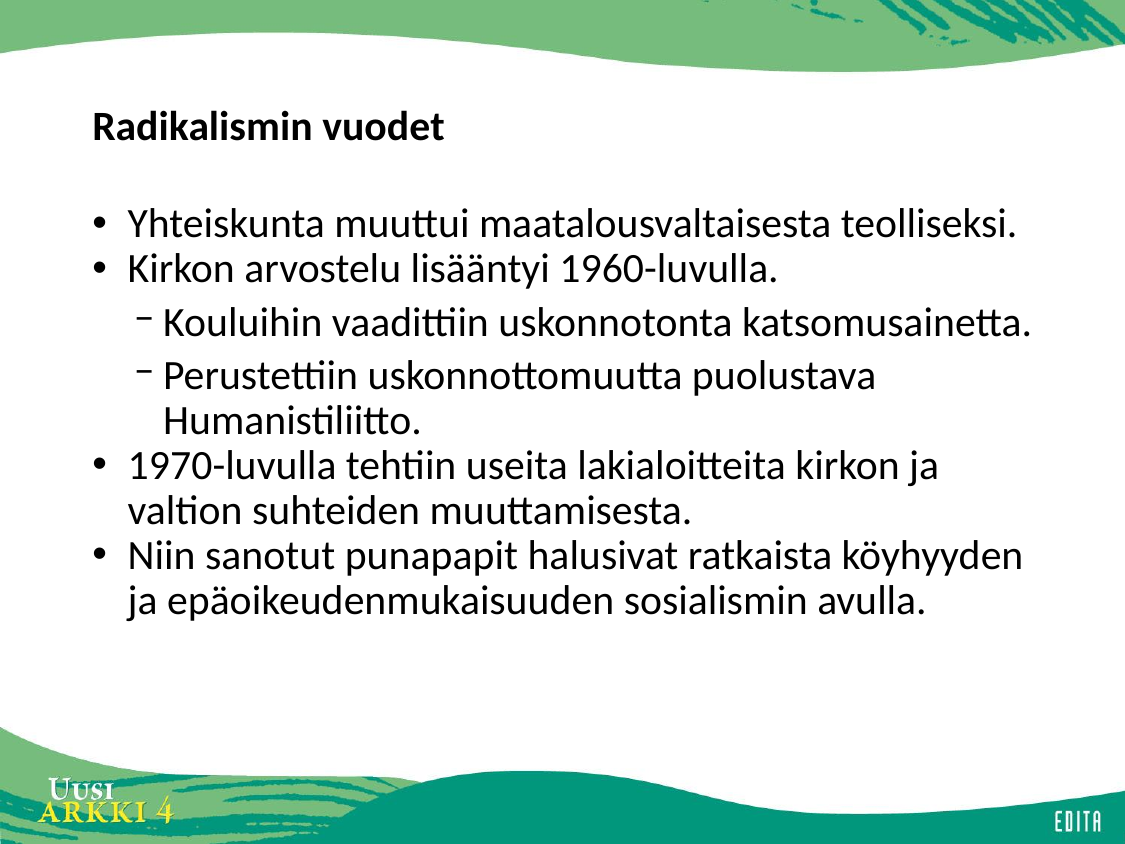

# Radikalismin vuodet
Yhteiskunta muuttui maatalousvaltaisesta teolliseksi.
Kirkon arvostelu lisääntyi 1960-luvulla.
Kouluihin vaadittiin uskonnotonta katsomusainetta.
Perustettiin uskonnottomuutta puolustava Humanistiliitto.
1970-luvulla tehtiin useita lakialoitteita kirkon ja valtion suhteiden muuttamisesta.
Niin sanotut punapapit halusivat ratkaista köyhyyden ja epäoikeudenmukaisuuden sosialismin avulla.